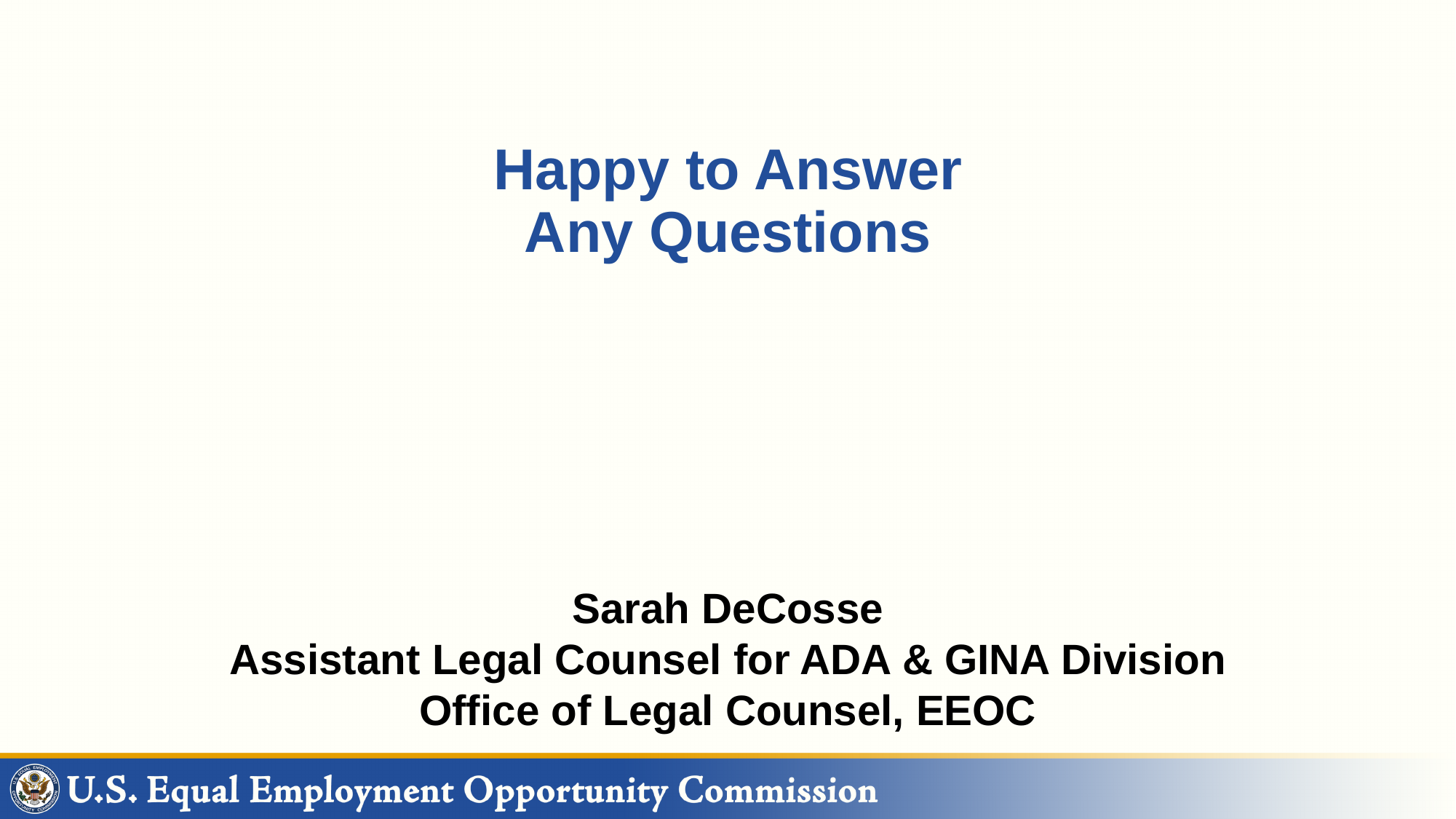

# Happy to Answer Any Questions

Sarah DeCosse
Assistant Legal Counsel for ADA & GINA Division
Office of Legal Counsel, EEOC